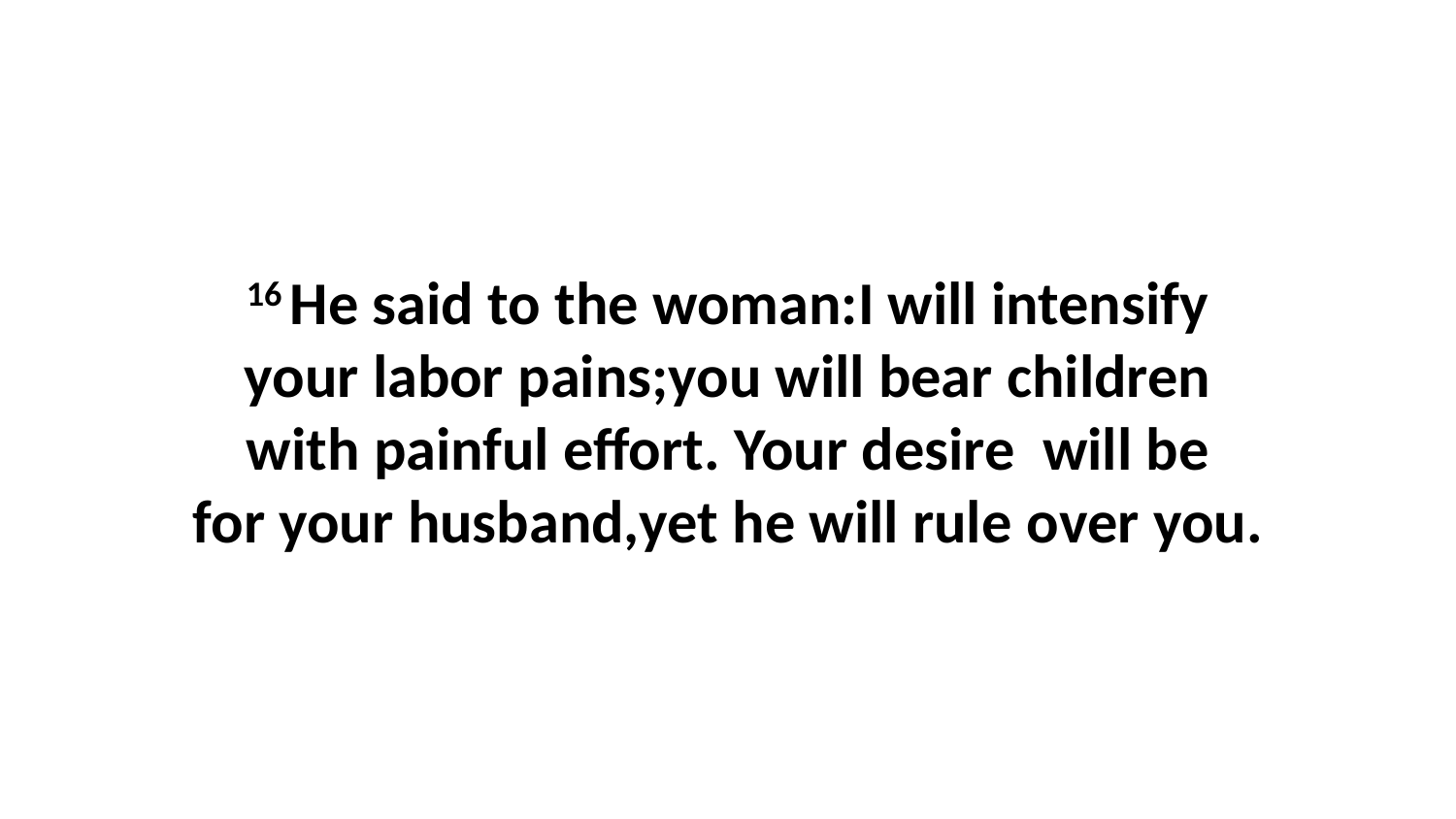

16 He said to the woman:I will intensify your labor pains;you will bear children with painful effort. Your desire  will be for your husband,yet he will rule over you.